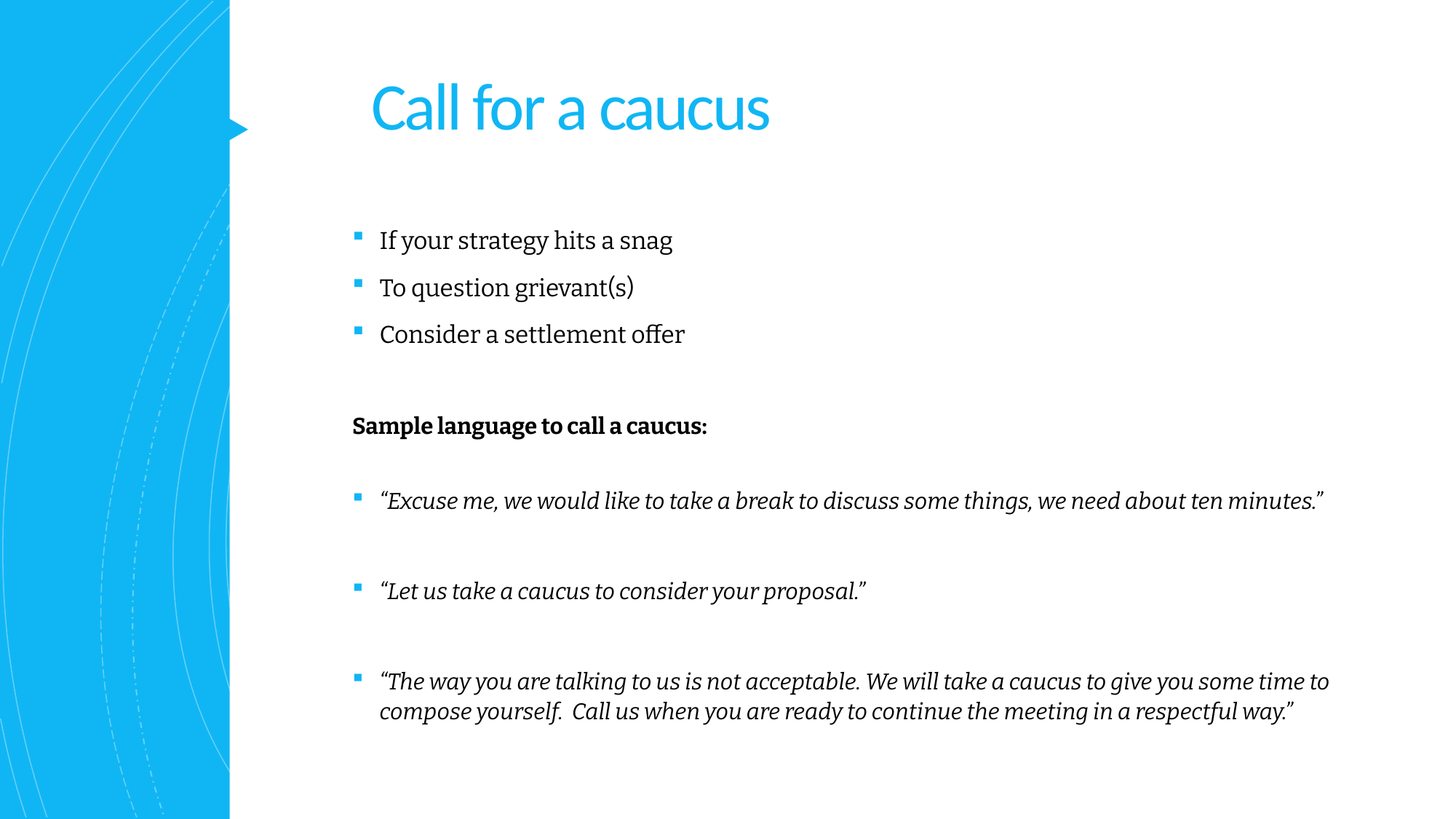

# Call for a caucus

If your strategy hits a snag
To question grievant(s)
Consider a settlement offer

Sample language to call a caucus:
“Excuse me, we would like to take a break to discuss some things, we need about ten minutes.”

“Let us take a caucus to consider your proposal.”

“The way you are talking to us is not acceptable. We will take a caucus to give you some time to compose yourself.  Call us when you are ready to continue the meeting in a respectful way.”